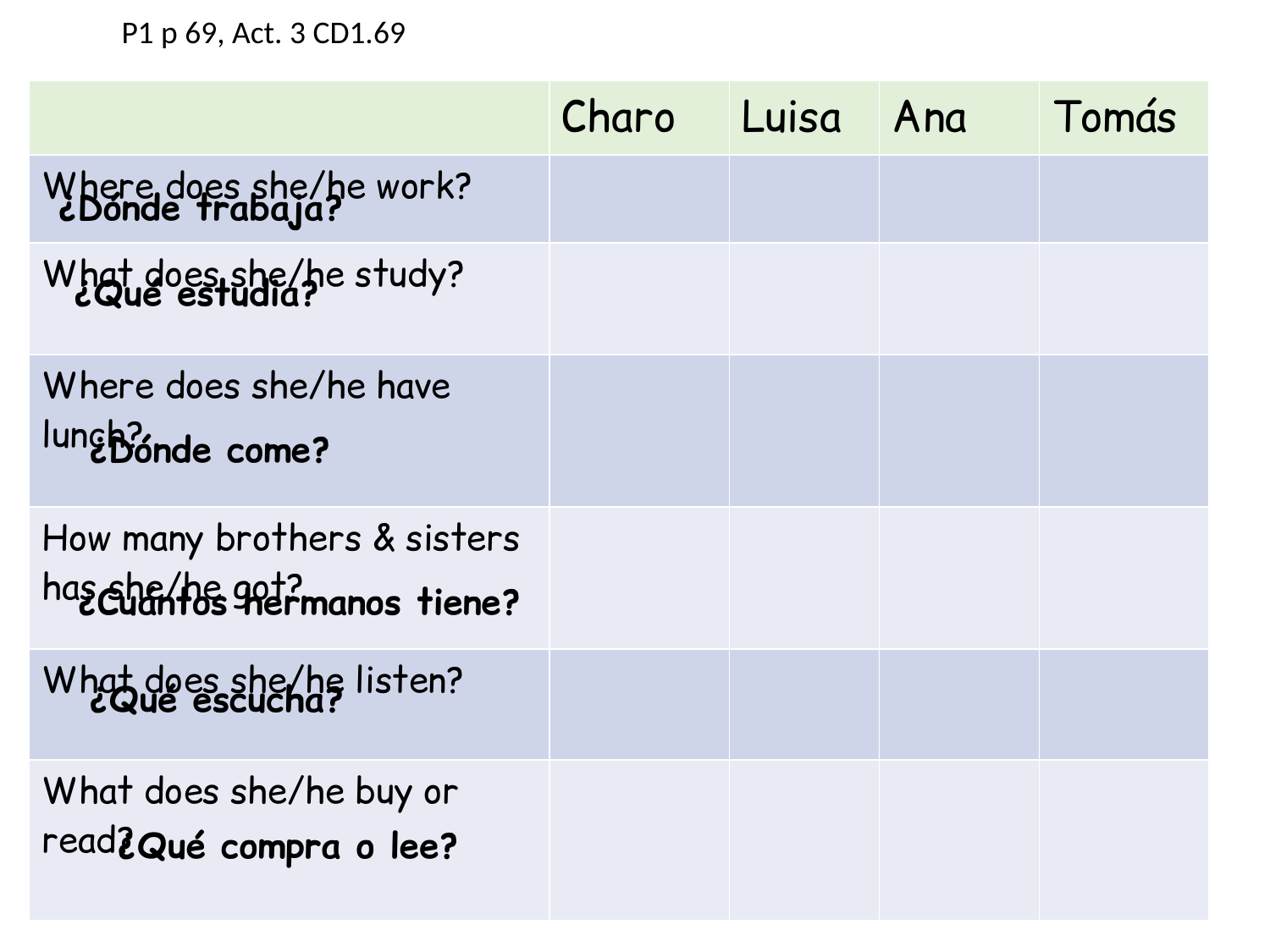

P1 p 69, Act. 3 CD1.69
|  | Charo | Luisa | Ana | Tomás |
| --- | --- | --- | --- | --- |
| Where does she/he work? |  |  |  |  |
| What does she/he study? |  |  |  |  |
| Where does she/he have lunch? |  |  |  |  |
| How many brothers & sisters has she/he got? |  |  |  |  |
| What does she/he listen? |  |  |  |  |
| What does she/he buy or read? |  |  |  |  |
¿Dónde trabaja?
¿Qué estudia?
¿Dónde come?
¿Cuántos hermanos tiene?
¿Qué escucha?
¿Qué compra o lee?